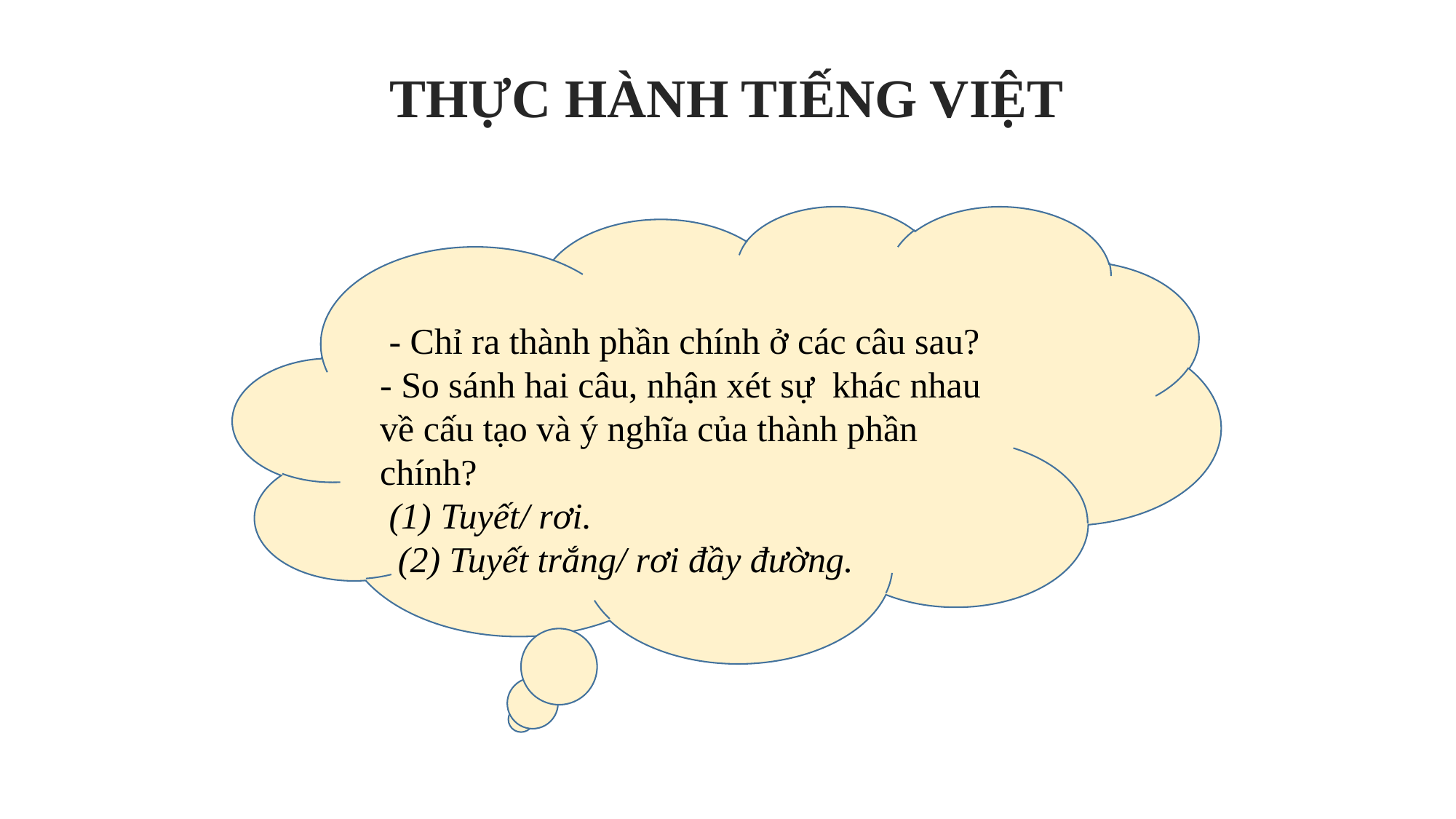

THỰC HÀNH TIẾNG VIỆT

 - Chỉ ra thành phần chính ở các câu sau?
- So sánh hai câu, nhận xét sự  khác nhau về cấu tạo và ý nghĩa của thành phần chính?
 (1) Tuyết/ rơi.
  (2) Tuyết trắng/ rơi đầy đường.